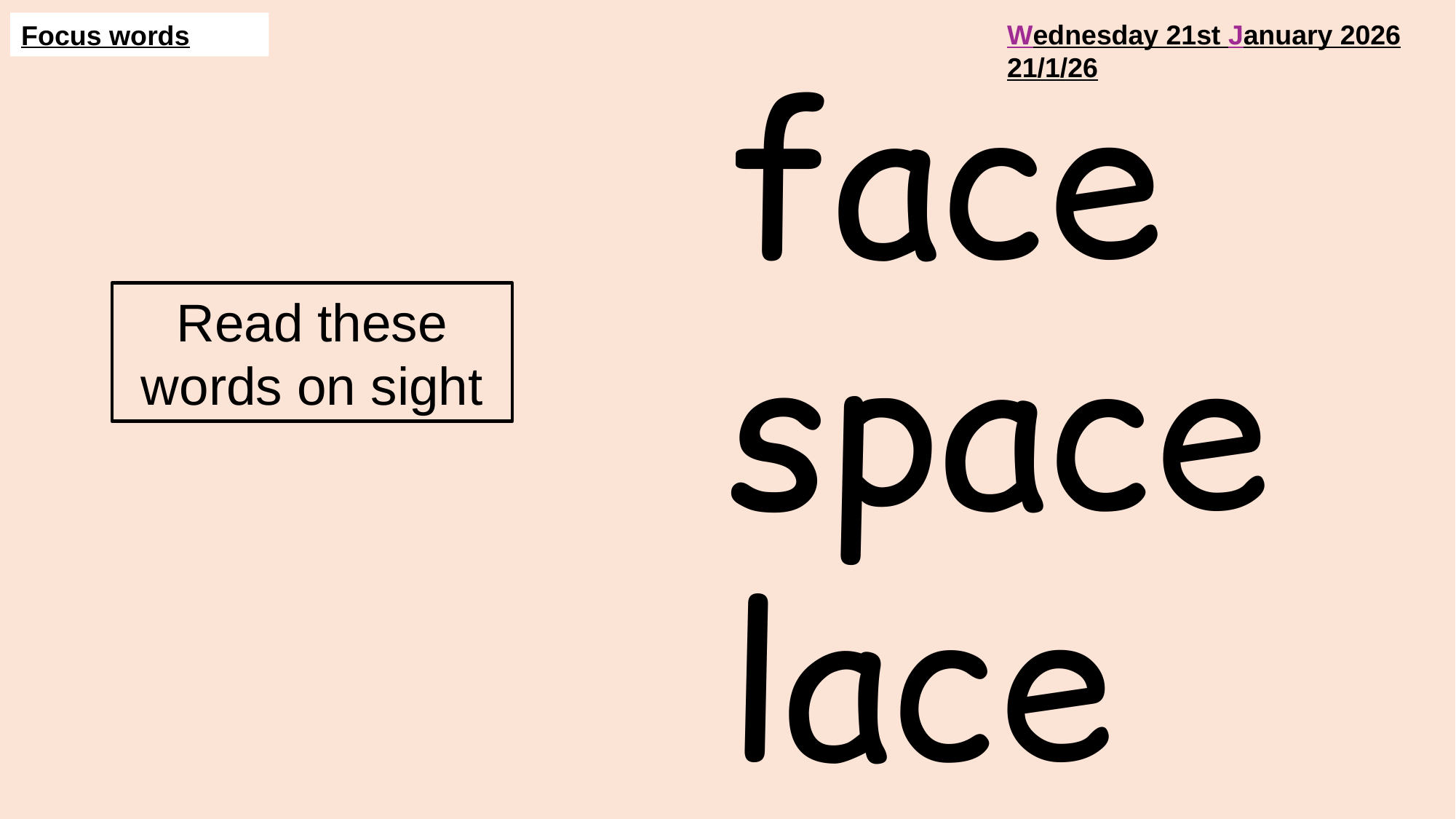

Wednesday 21st January 2026
21/1/26
Focus words
face
space
lace
Read these words on sight